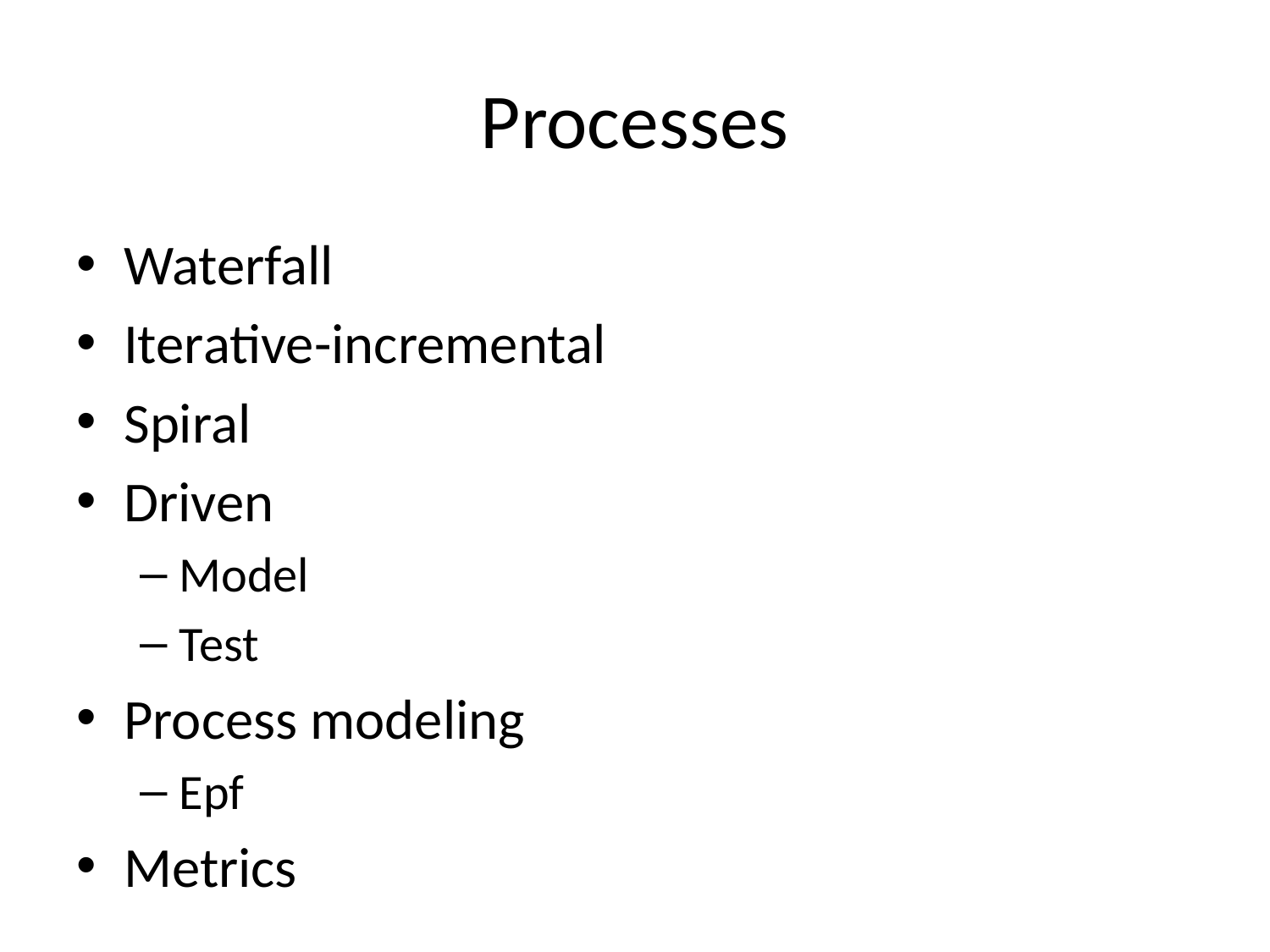

# Processes
Waterfall
Iterative-incremental
Spiral
Driven
Model
Test
Process modeling
Epf
Metrics